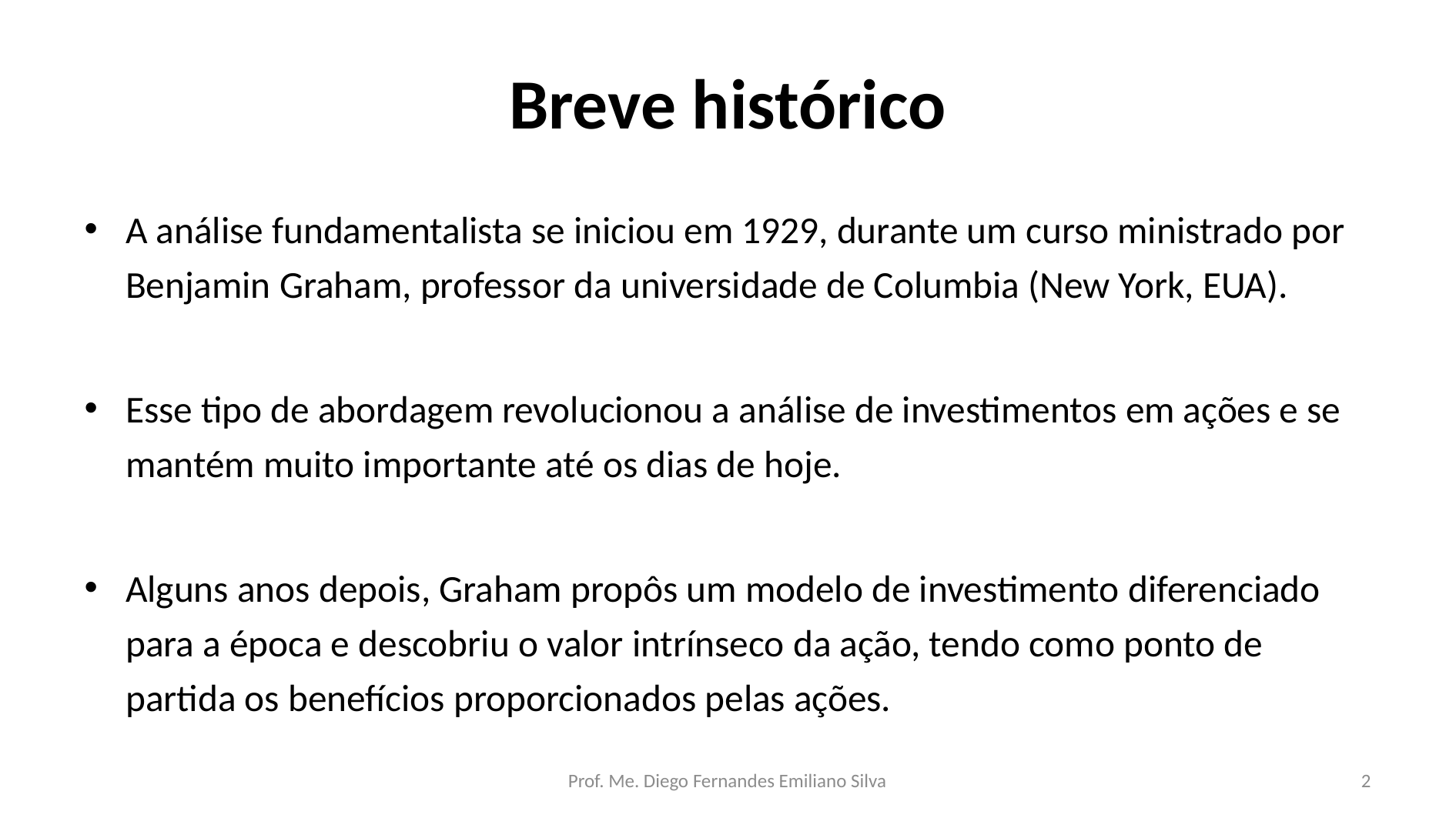

# Breve histórico
A análise fundamentalista se iniciou em 1929, durante um curso ministrado por Benjamin Graham, professor da universidade de Columbia (New York, EUA).

Esse tipo de abordagem revolucionou a análise de investimentos em ações e se mantém muito importante até os dias de hoje.

Alguns anos depois, Graham propôs um modelo de investimento diferenciado para a época e descobriu o valor intrínseco da ação, tendo como ponto de partida os benefícios proporcionados pelas ações.

Prof. Me. Diego Fernandes Emiliano Silva
2